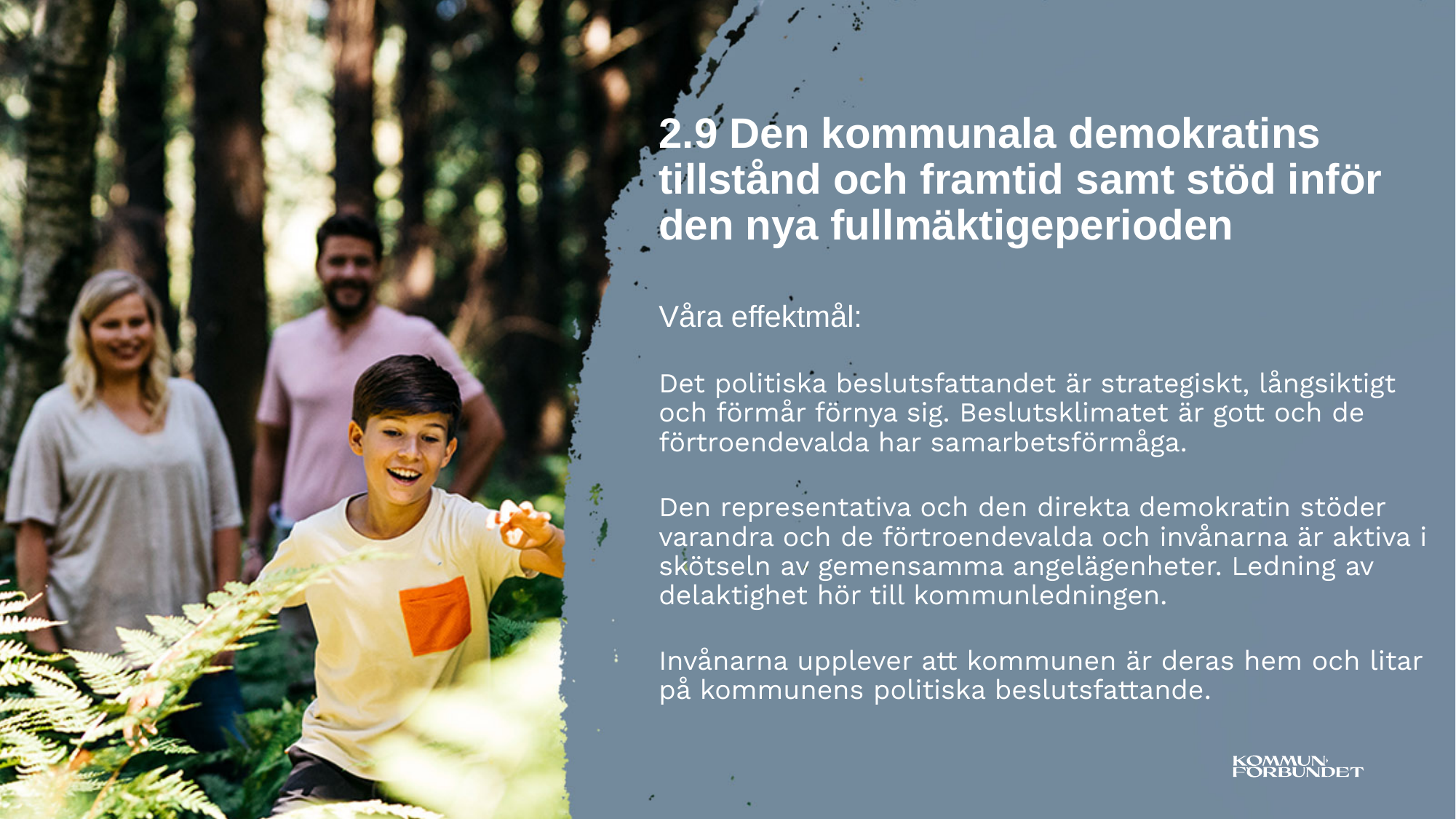

2.9 Den kommunala demokratins tillstånd och framtid samt stöd inför den nya fullmäktigeperioden

Våra effektmål:

Det politiska beslutsfattandet är strategiskt, långsiktigt och förmår förnya sig. Beslutsklimatet är gott och de förtroendevalda har samarbetsförmåga.

Den representativa och den direkta demokratin stöder varandra och de förtroendevalda och invånarna är aktiva i skötseln av gemensamma angelägenheter. Ledning av delaktighet hör till kommunledningen.

Invånarna upplever att kommunen är deras hem och litar på kommunens politiska beslutsfattande.

28